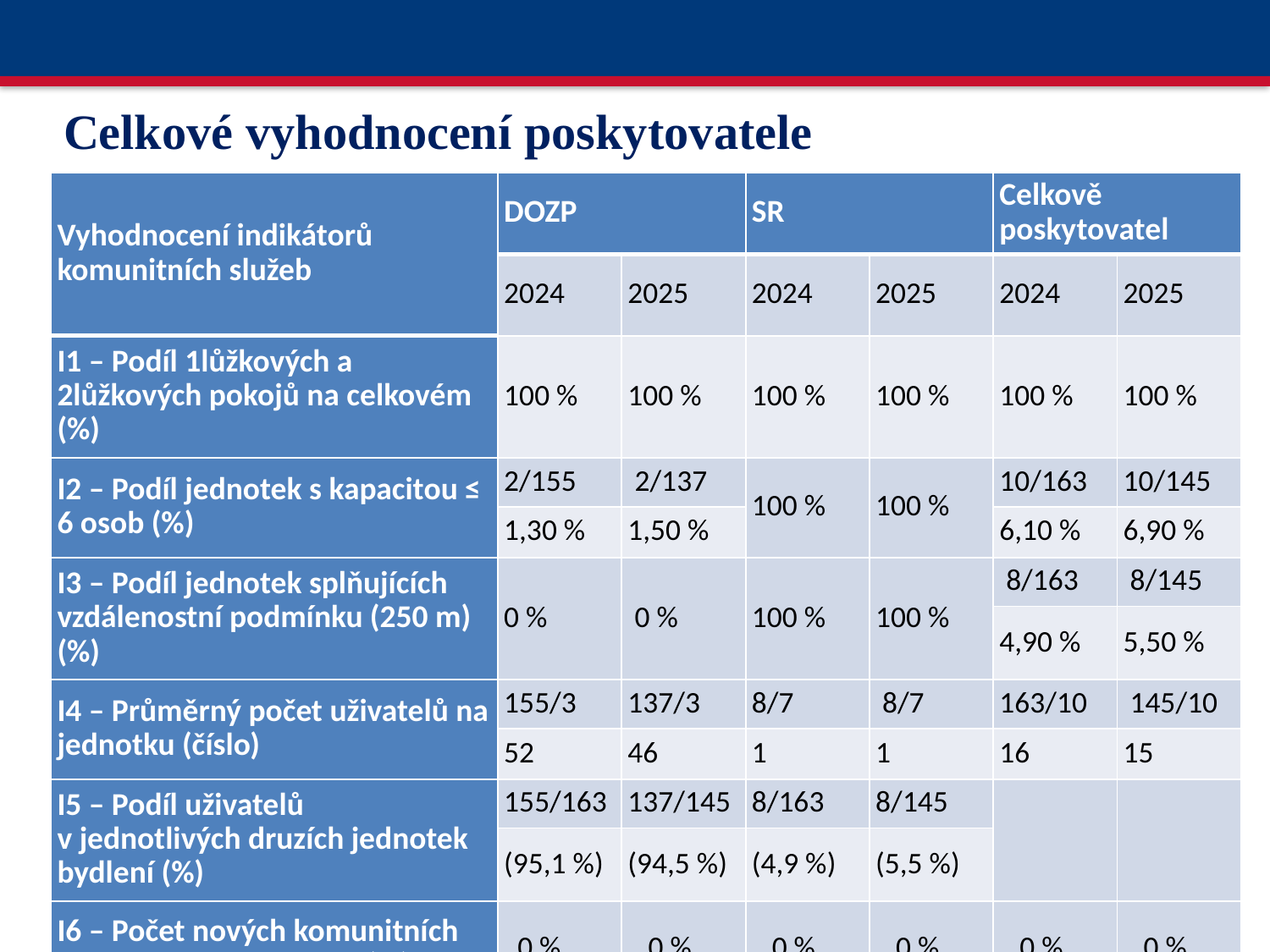

Celkové vyhodnocení poskytovatele

| Vyhodnocení indikátorů komunitních služeb | DOZP |  | SR |  | Celkově poskytovatel |  |
| --- | --- | --- | --- | --- | --- | --- |
|  | 2024 | 2025 | 2024 | 2025 | 2024 | 2025 |
| I1 – Podíl 1lůžkových a 2lůžkových pokojů na celkovém (%) | 100 % | 100 % | 100 % | 100 % | 100 % | 100 % |
| I2 – Podíl jednotek s kapacitou ≤ 6 osob (%) | 2/155 | 2/137 | 100 % | 100 % | 10/163 | 10/145 |
|  | 1,30 % | 1,50 % |  |  | 6,10 % | 6,90 % |
| I3 – Podíl jednotek splňujících vzdálenostní podmínku (250 m) (%) | 0 % | 0 % | 100 % | 100 % | 8/163 | 8/145 |
|  |  |  |  |  | 4,90 % | 5,50 % |
| I4 – Průměrný počet uživatelů na jednotku (číslo) | 155/3 | 137/3 | 8/7 | 8/7 | 163/10 | 145/10 |
|  | 52 | 46 | 1 | 1 | 16 | 15 |
| I5 – Podíl uživatelů v jednotlivých druzích jednotek bydlení (%) | 155/163 | 137/145 | 8/163 | 8/145 |  |  |
|  | (95,1 %) | (94,5 %) | (4,9 %) | (5,5 %) |  |  |
| I6 – Počet nových komunitních jednotek bydlení ročně (%) | 0 % | 0 % | 0 % | 0 % | 0 % | 0 % |